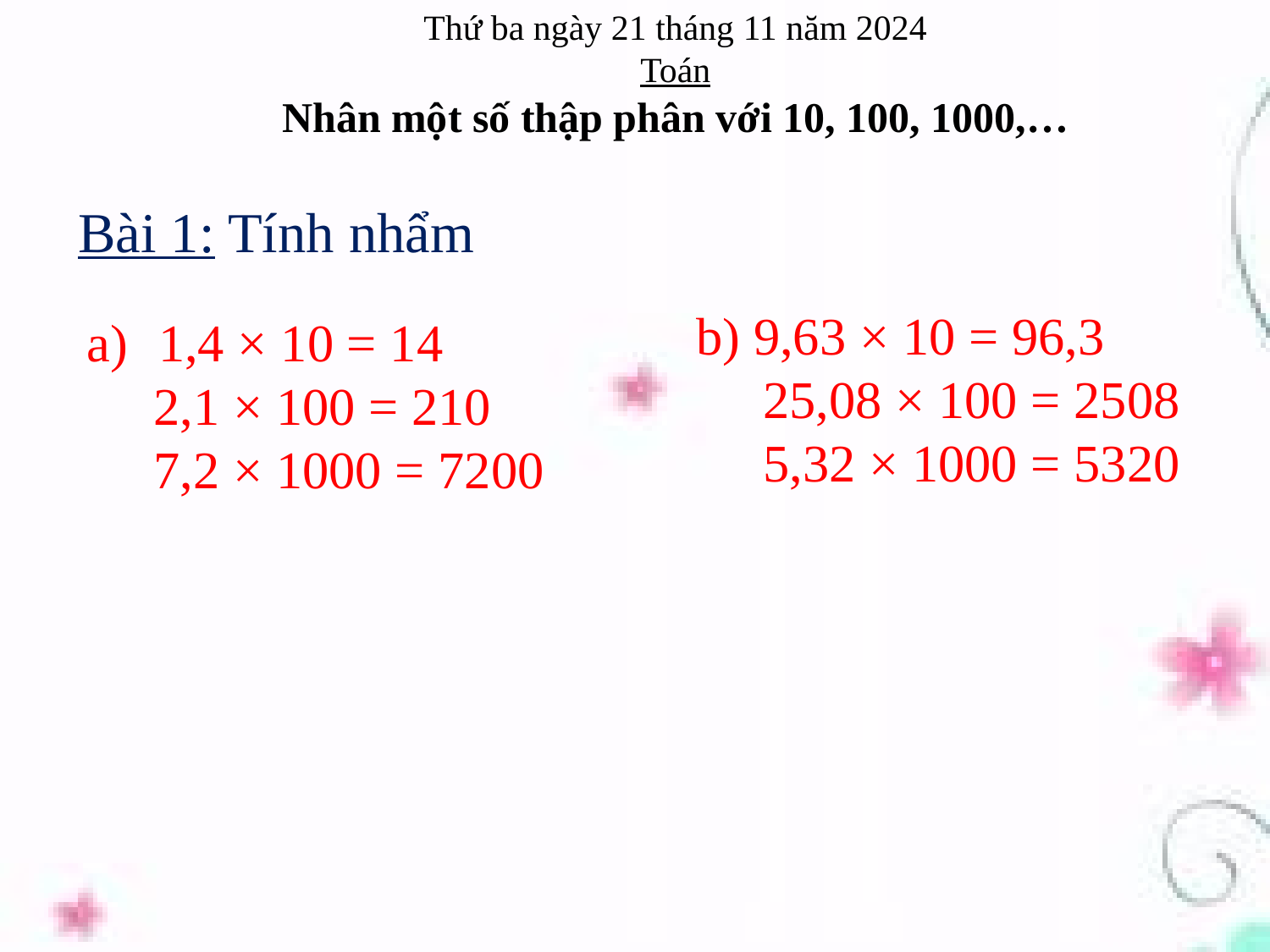

Thứ ba ngày 21 tháng 11 năm 2024
Toán
Nhân một số thập phân với 10, 100, 1000,…

Bài 1: Tính nhẩm
 b) 9,63 × 10 = 96,3
      25,08 × 100 = 2508
      5,32 × 1000 = 5320
1,4 × 10 = 14
     2,1 × 100 = 210
     7,2 × 1000 = 7200